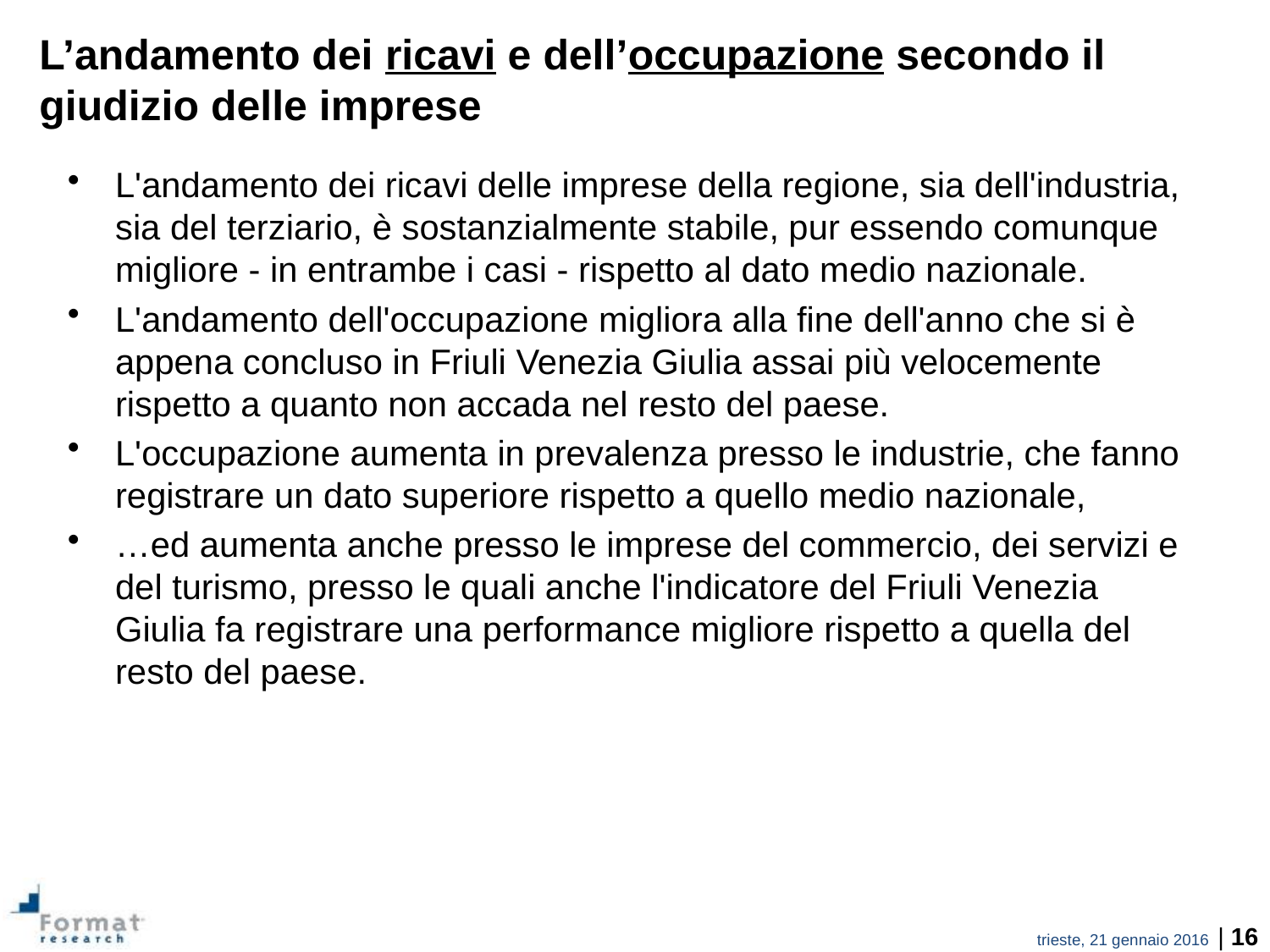

L’andamento dei ricavi e dell’occupazione secondo il giudizio delle imprese
L'andamento dei ricavi delle imprese della regione, sia dell'industria, sia del terziario, è sostanzialmente stabile, pur essendo comunque migliore - in entrambe i casi - rispetto al dato medio nazionale.
L'andamento dell'occupazione migliora alla fine dell'anno che si è appena concluso in Friuli Venezia Giulia assai più velocemente rispetto a quanto non accada nel resto del paese.
L'occupazione aumenta in prevalenza presso le industrie, che fanno registrare un dato superiore rispetto a quello medio nazionale,
…ed aumenta anche presso le imprese del commercio, dei servizi e del turismo, presso le quali anche l'indicatore del Friuli Venezia Giulia fa registrare una performance migliore rispetto a quella del resto del paese.